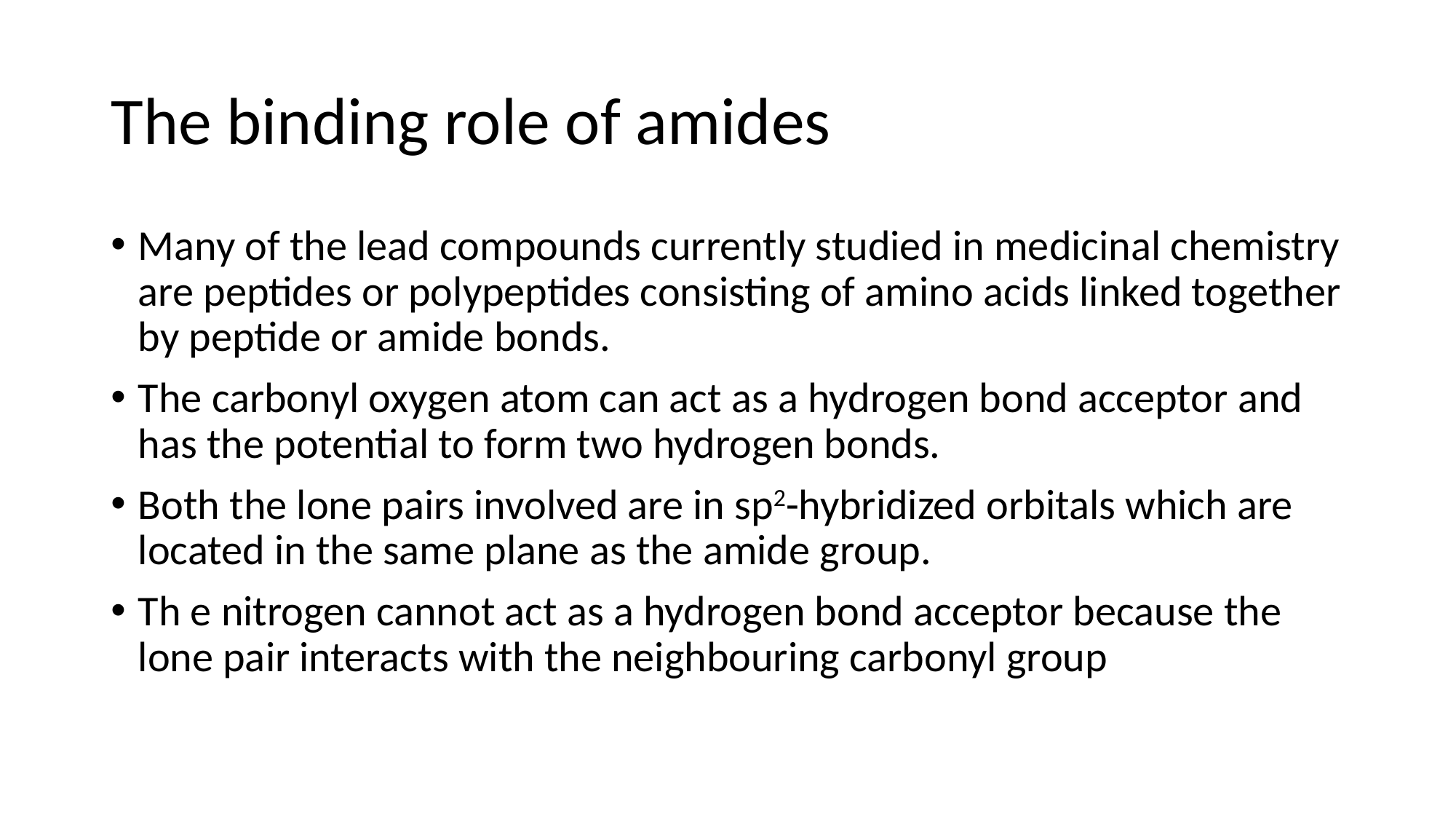

# The binding role of amides
Many of the lead compounds currently studied in medicinal chemistry are peptides or polypeptides consisting of amino acids linked together by peptide or amide bonds.
The carbonyl oxygen atom can act as a hydrogen bond acceptor and has the potential to form two hydrogen bonds.
Both the lone pairs involved are in sp2-hybridized orbitals which are located in the same plane as the amide group.
Th e nitrogen cannot act as a hydrogen bond acceptor because the lone pair interacts with the neighbouring carbonyl group